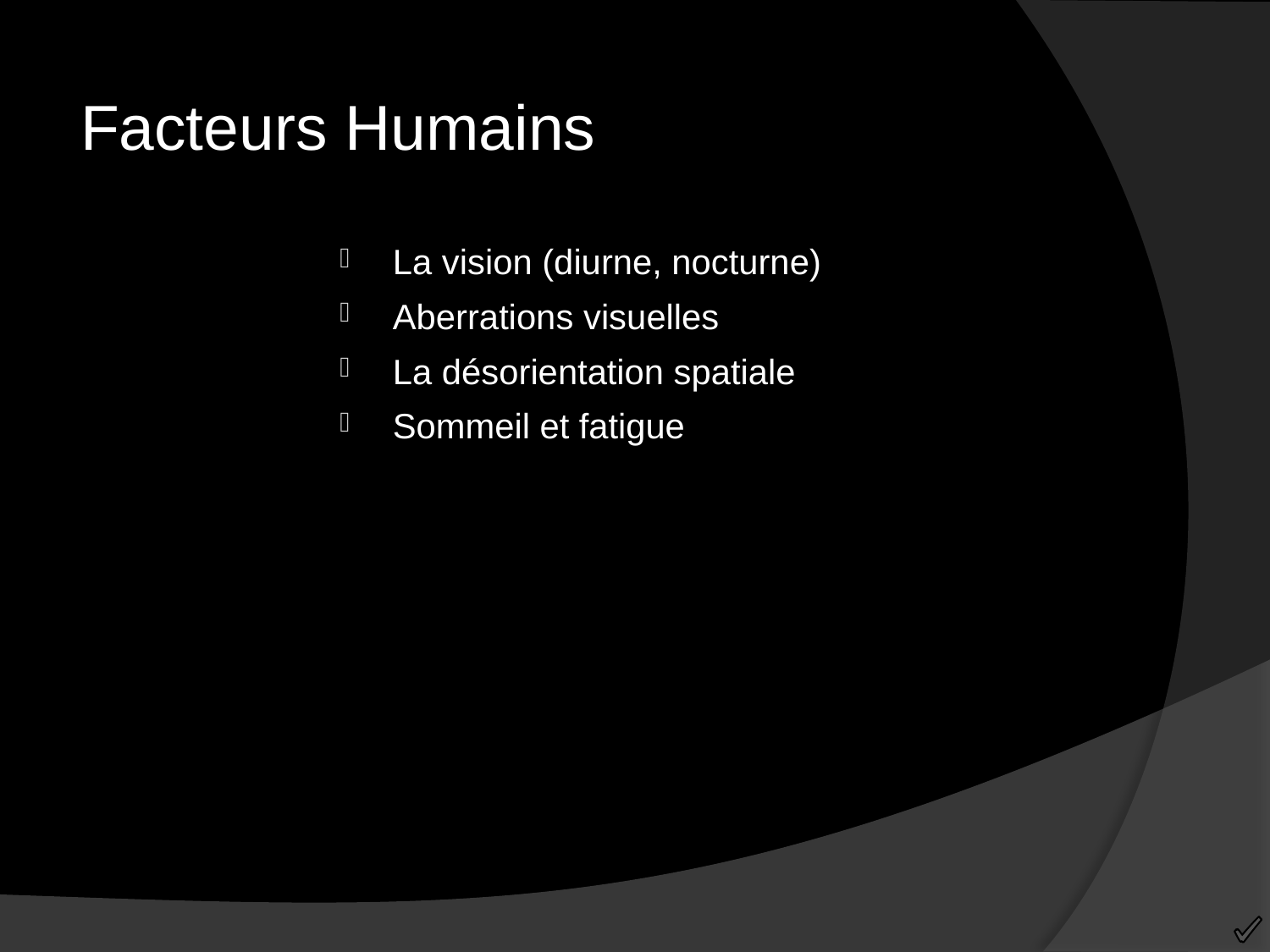

Facteurs Humains
La vision (diurne, nocturne)
Aberrations visuelles
La désorientation spatiale
Sommeil et fatigue